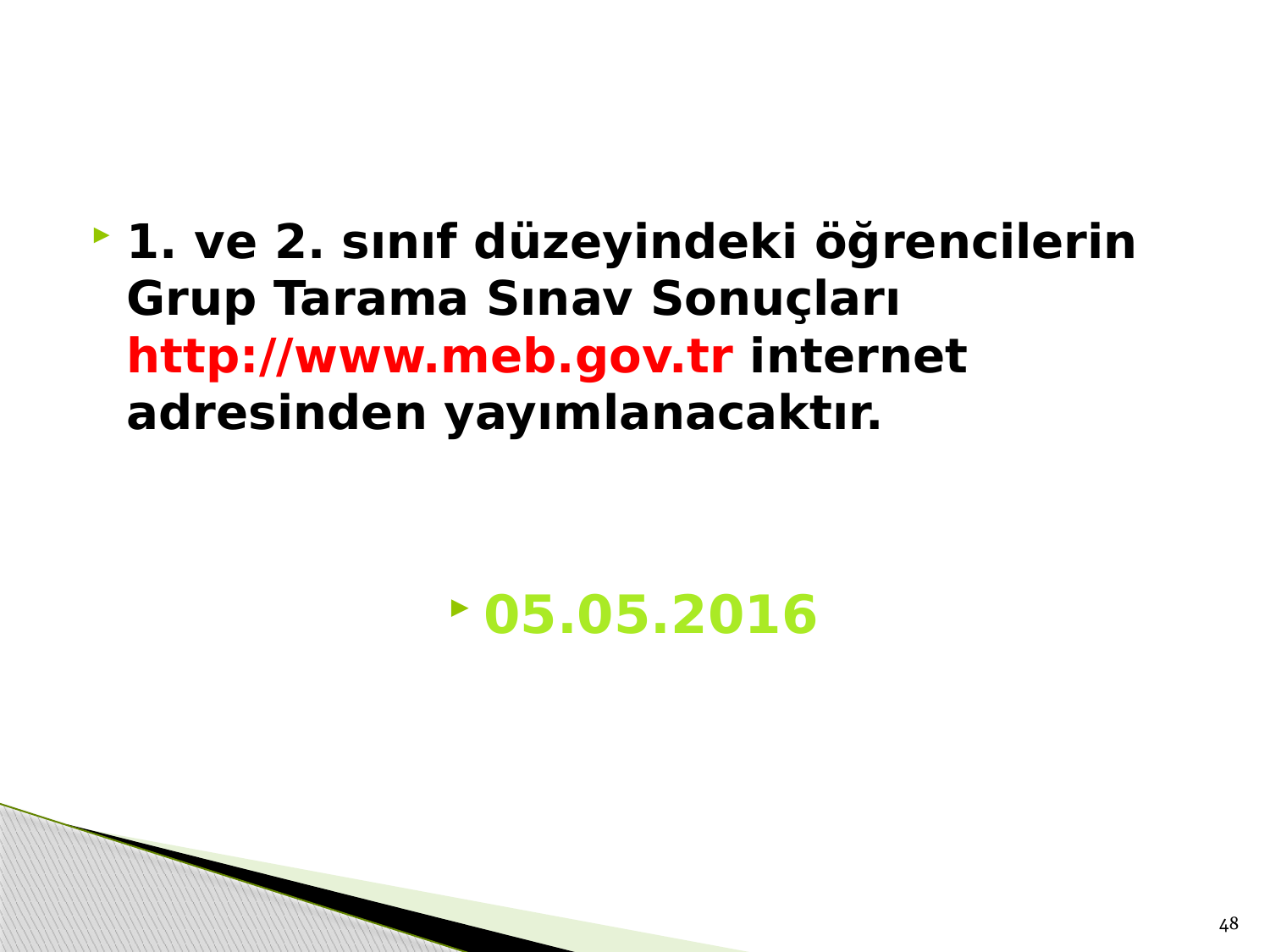

1. ve 2. sınıf düzeyindeki öğrencilerin Grup Tarama Sınav Sonuçları http://www.meb.gov.tr internet adresinden yayımlanacaktır.

05.05.2016

48